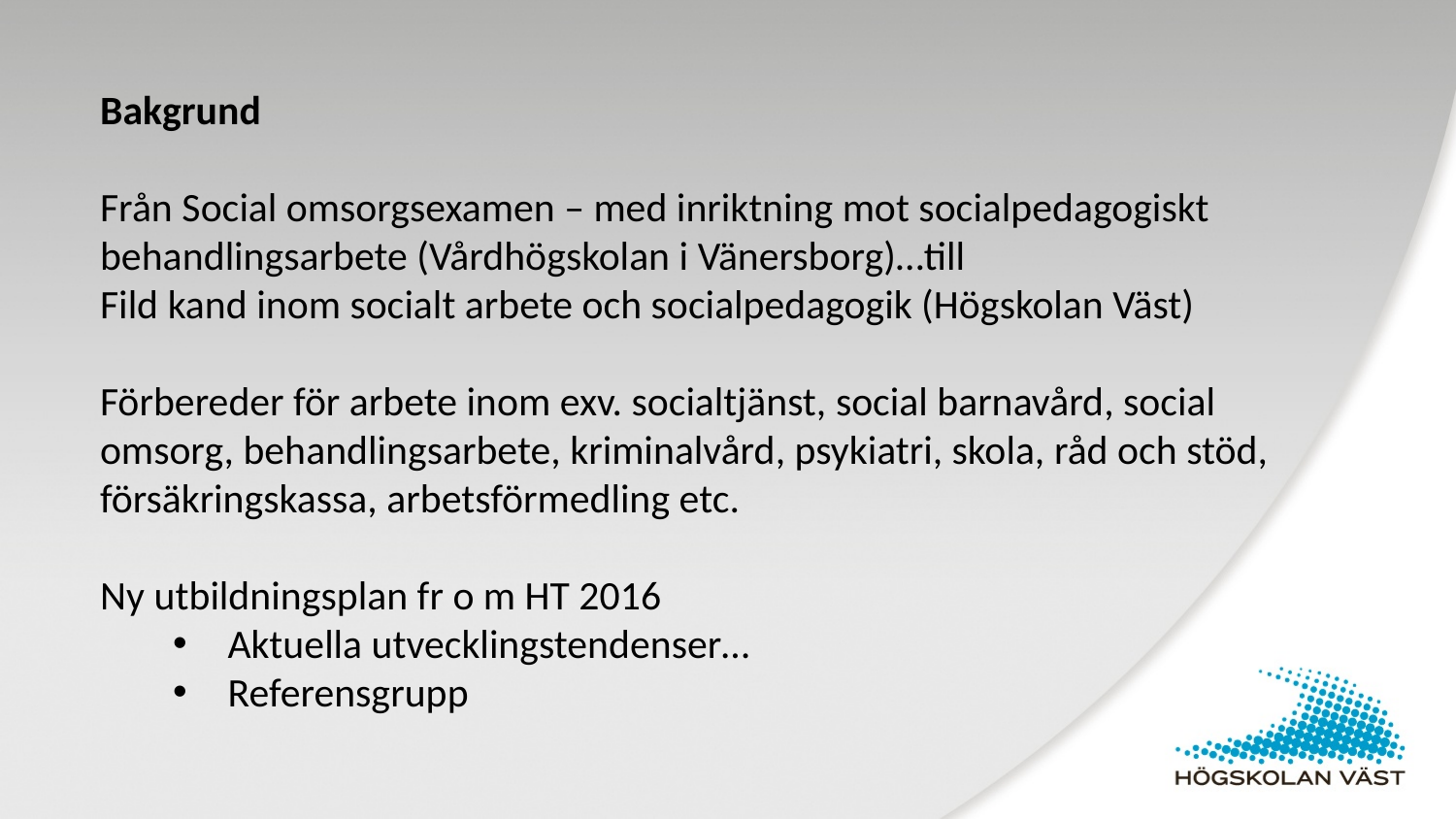

Bakgrund

Från Social omsorgsexamen – med inriktning mot socialpedagogiskt behandlingsarbete (Vårdhögskolan i Vänersborg)…till
Fild kand inom socialt arbete och socialpedagogik (Högskolan Väst)

Förbereder för arbete inom exv. socialtjänst, social barnavård, social omsorg, behandlingsarbete, kriminalvård, psykiatri, skola, råd och stöd, försäkringskassa, arbetsförmedling etc.

Ny utbildningsplan fr o m HT 2016
Aktuella utvecklingstendenser…
Referensgrupp